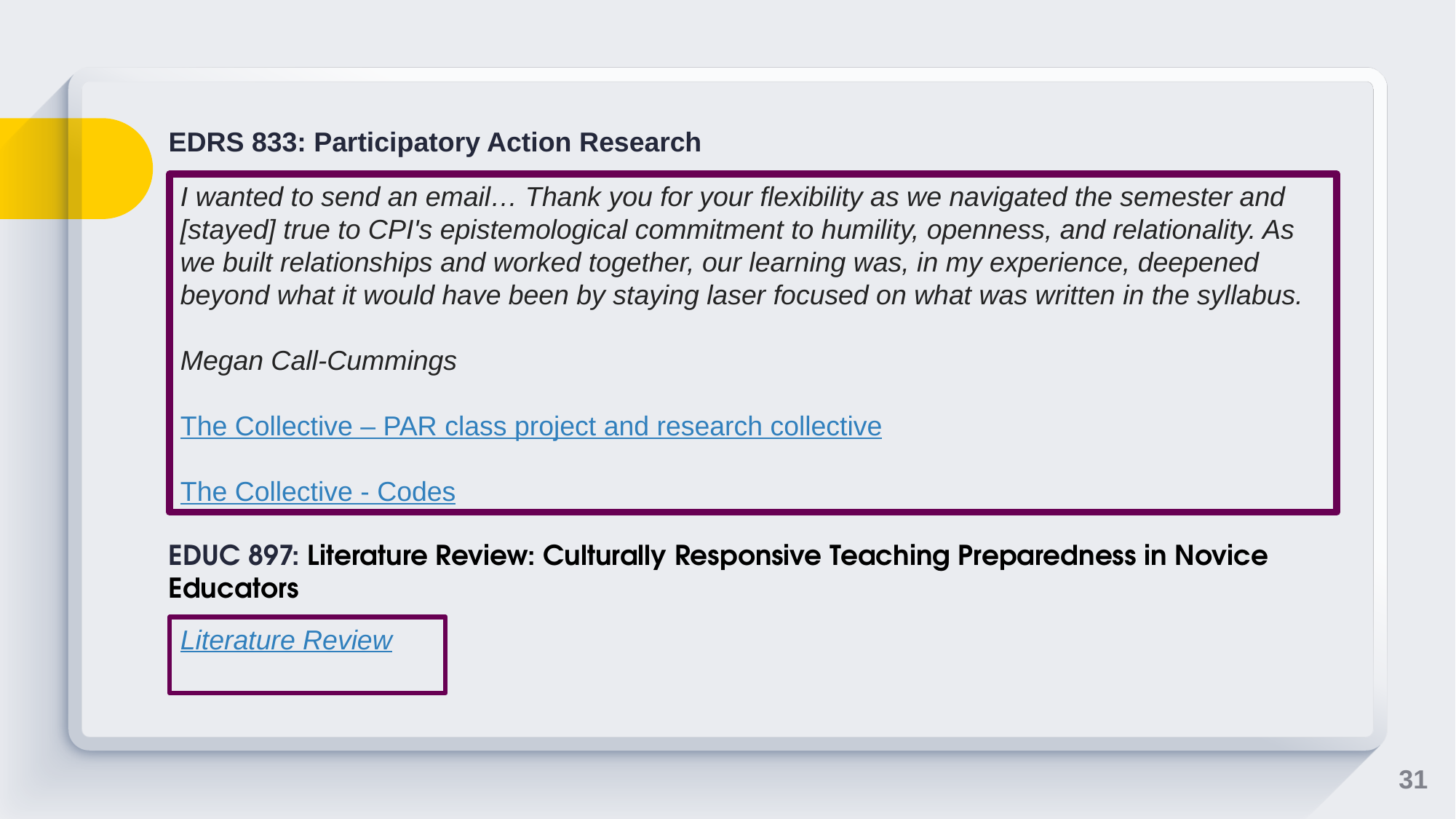

EDRS 833: Participatory Action Research

I wanted to send an email… Thank you for your flexibility as we navigated the semester and [stayed] true to CPI's epistemological commitment to humility, openness, and relationality. As we built relationships and worked together, our learning was, in my experience, deepened beyond what it would have been by staying laser focused on what was written in the syllabus.

Megan Call-Cummings

The Collective – PAR class project and research collective

The Collective - Codes
EDUC 897: Literature Review: Culturally Responsive Teaching Preparedness in Novice Educators
Literature Review

31